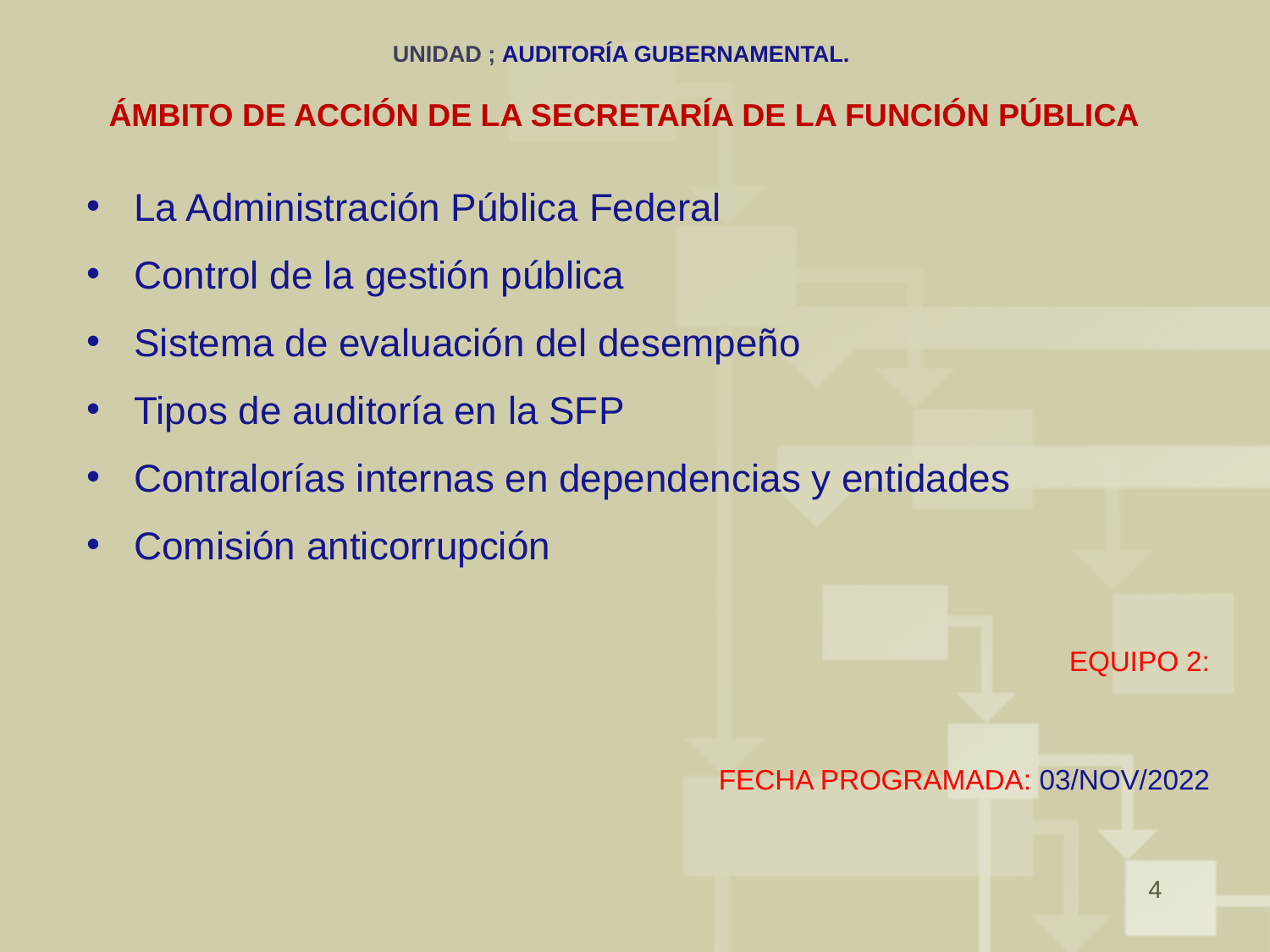

# UNIDAD ; AUDITORÍA GUBERNAMENTAL. ÁMBITO DE ACCIÓN DE LA SECRETARÍA DE LA FUNCIÓN PÚBLICA
La Administración Pública Federal
Control de la gestión pública
Sistema de evaluación del desempeño
Tipos de auditoría en la SFP
Contralorías internas en dependencias y entidades
Comisión anticorrupción

EQUIPO 2:

FECHA PROGRAMADA: 03/NOV/2022
4